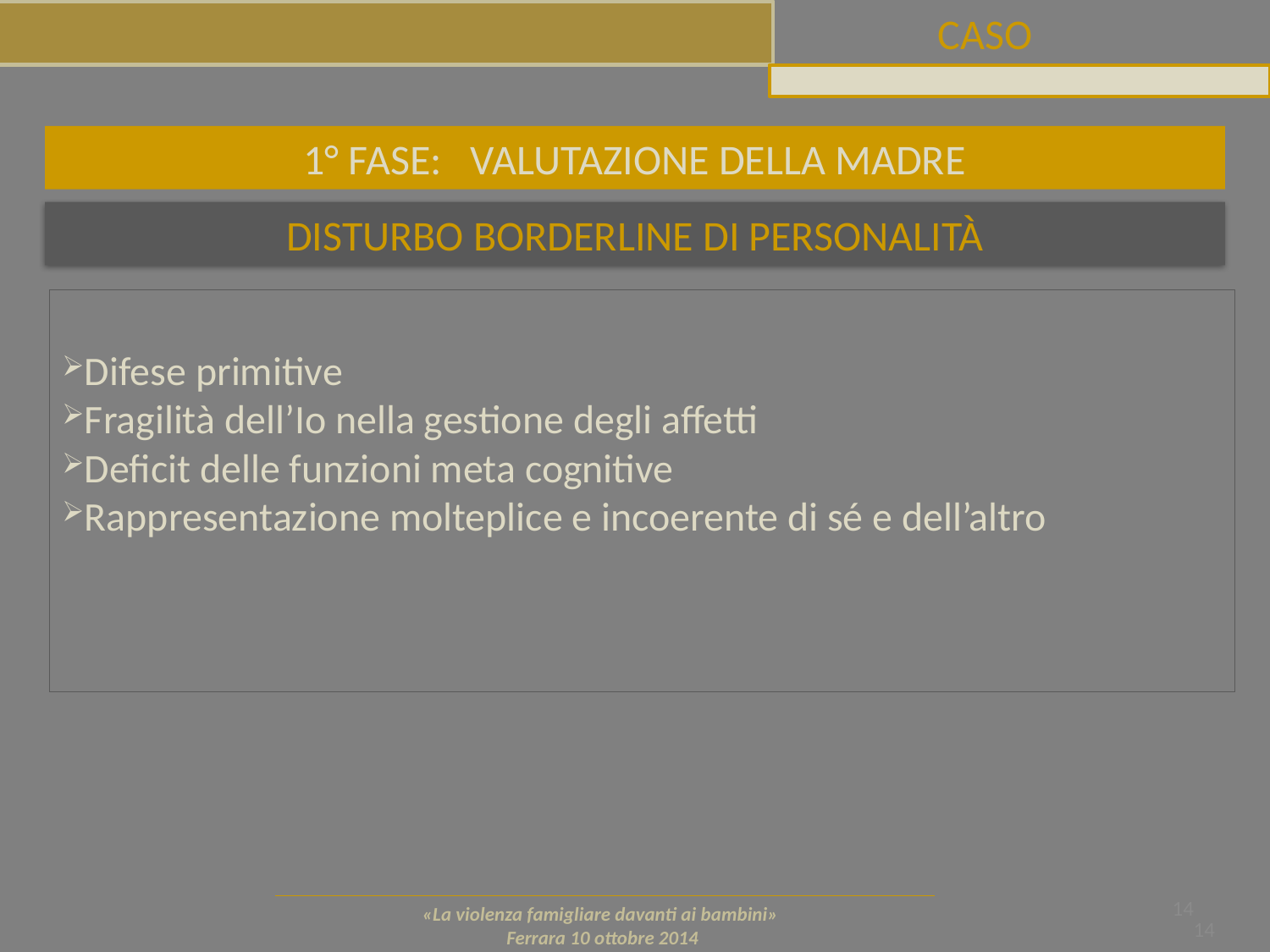

CASO

1° FASE:   VALUTAZIONE DELLA MADRE
DISTURBO BORDERLINE DI PERSONALITÀ

Difese primitive
Fragilità dell’Io nella gestione degli affetti
Deficit delle funzioni meta cognitive
Rappresentazione molteplice e incoerente di sé e dell’altro

14
«La violenza famigliare davanti ai bambini»
Ferrara 10 ottobre 2014
14